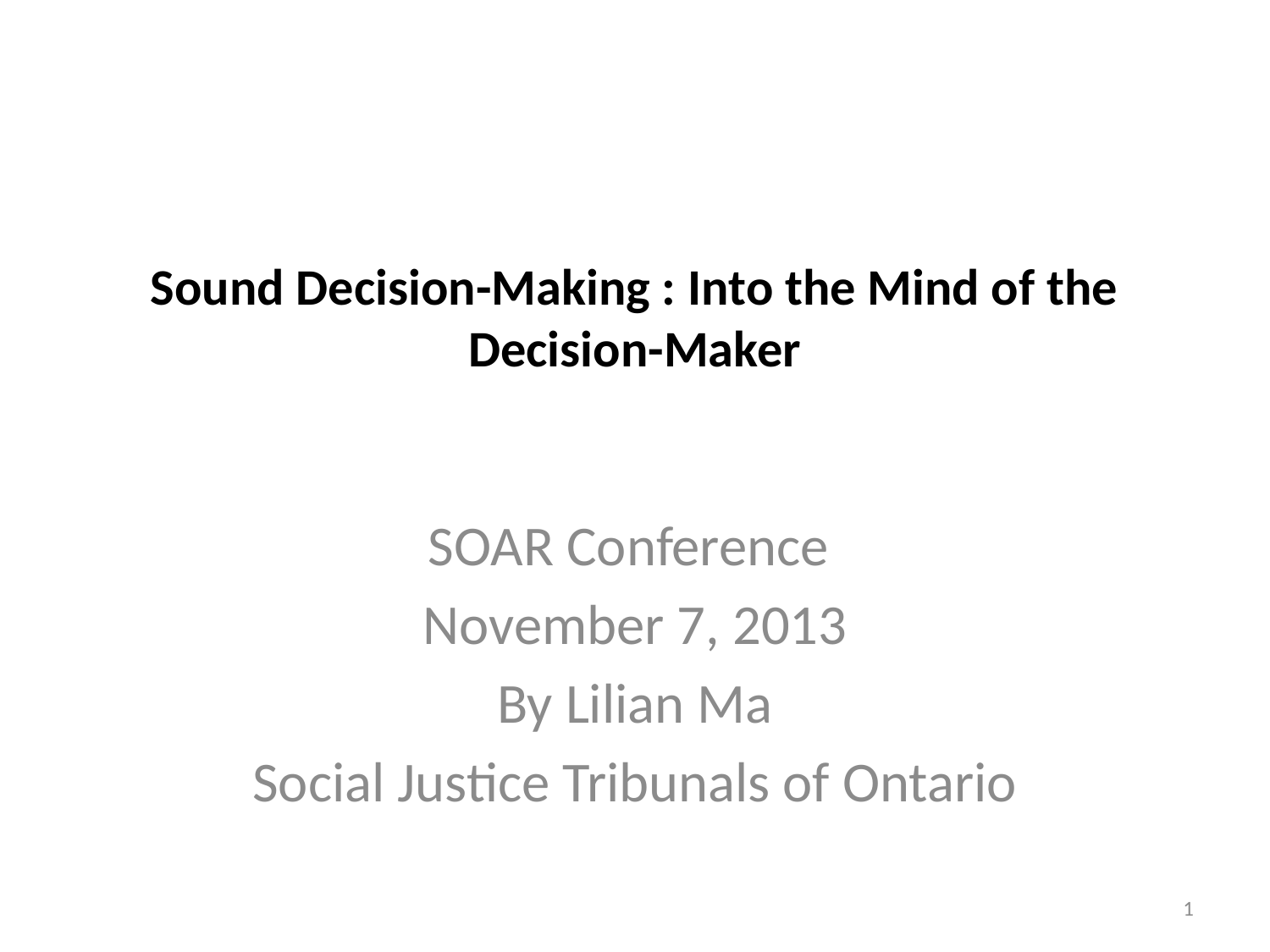

# Sound Decision-Making : Into the Mind of the Decision-Maker
SOAR Conference
November 7, 2013
By Lilian Ma
Social Justice Tribunals of Ontario

1